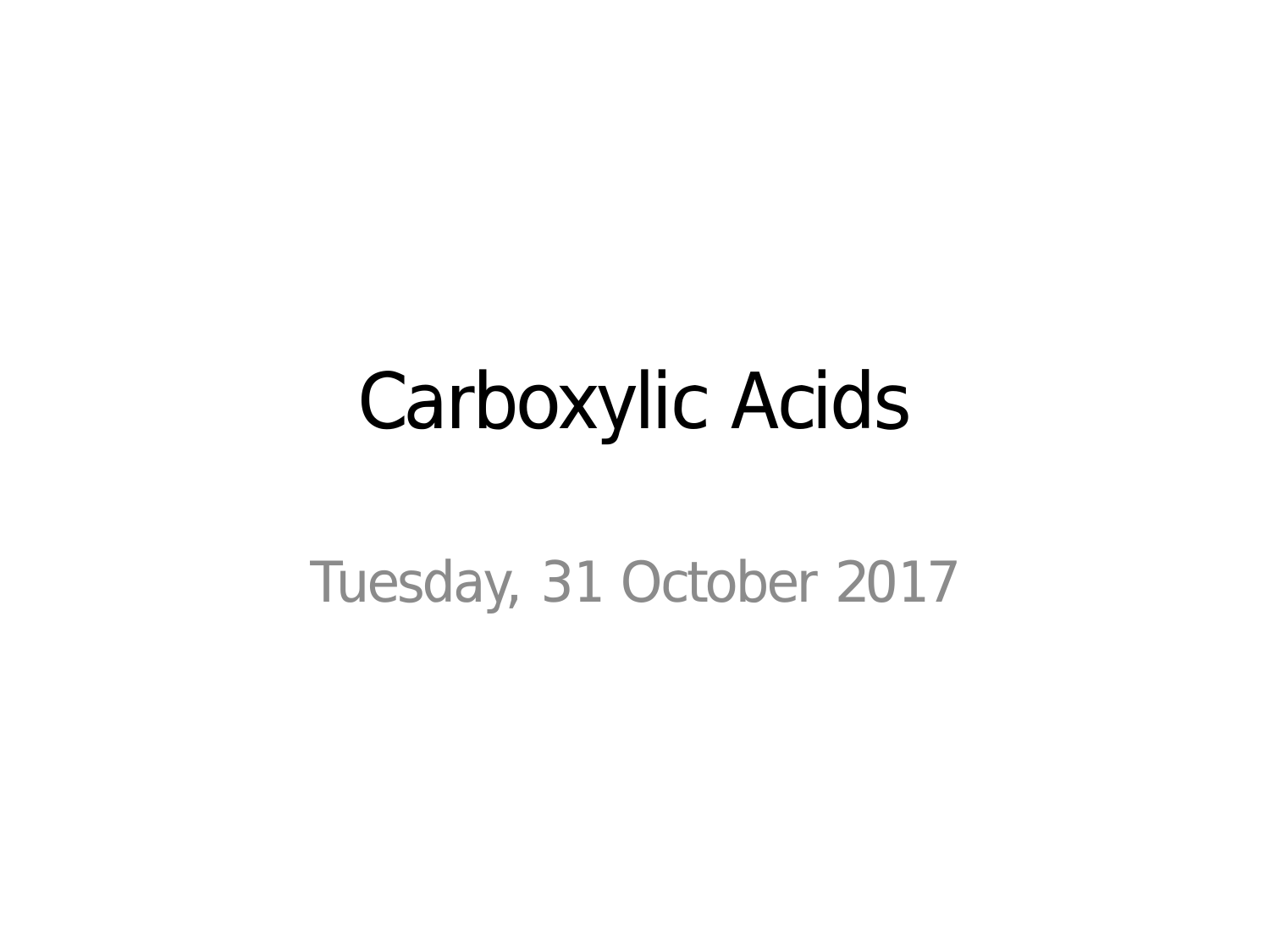

# Carboxylic Acids
Tuesday, 31 October 2017